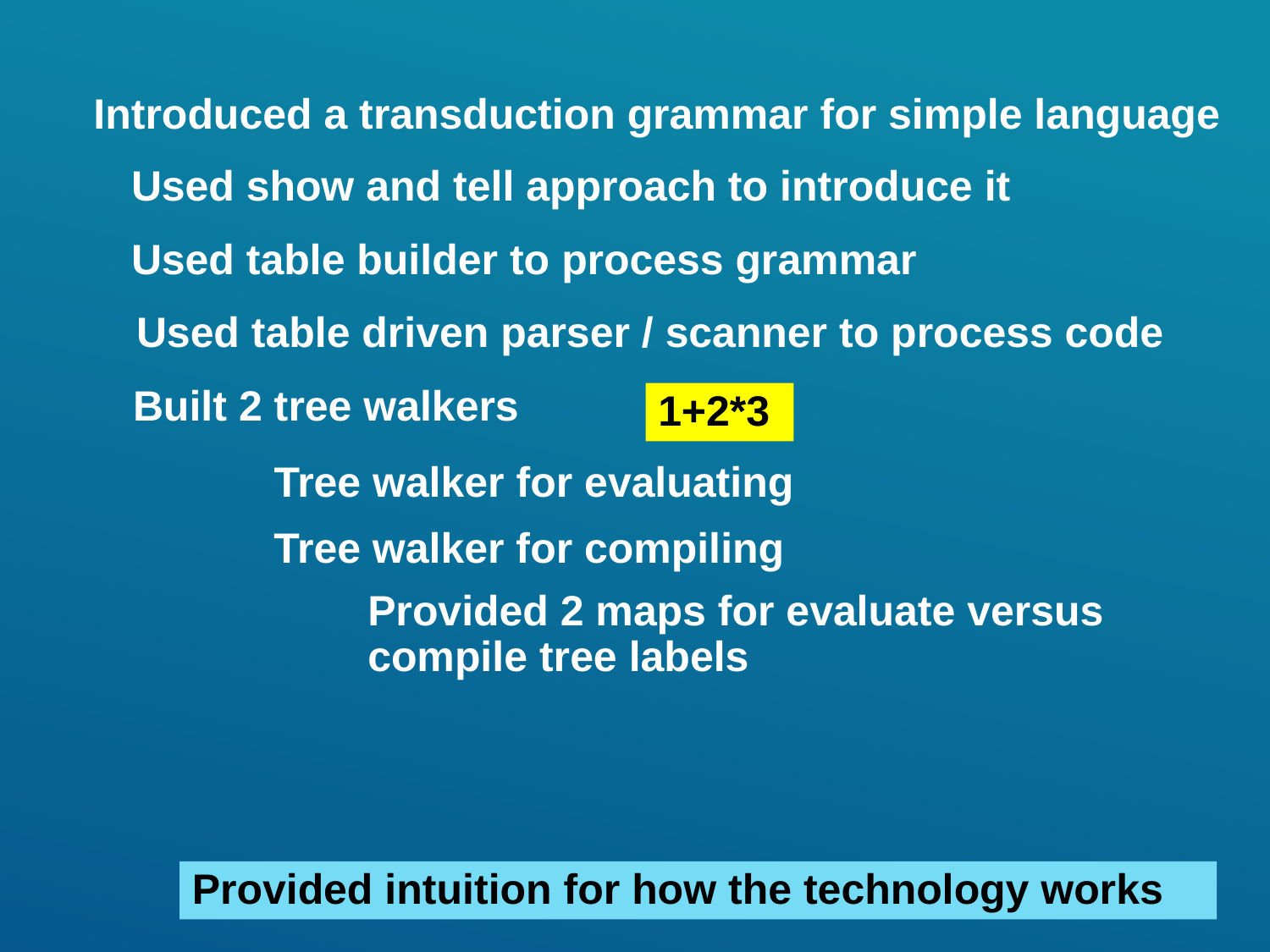

Introduced a transduction grammar for simple language
Used show and tell approach to introduce it
Used table builder to process grammar
Used table driven parser / scanner to process code
Built 2 tree walkers
1+2*3
Tree walker for evaluating
Tree walker for compiling
Provided 2 maps for evaluate versus compile tree labels
Provided intuition for how the technology works